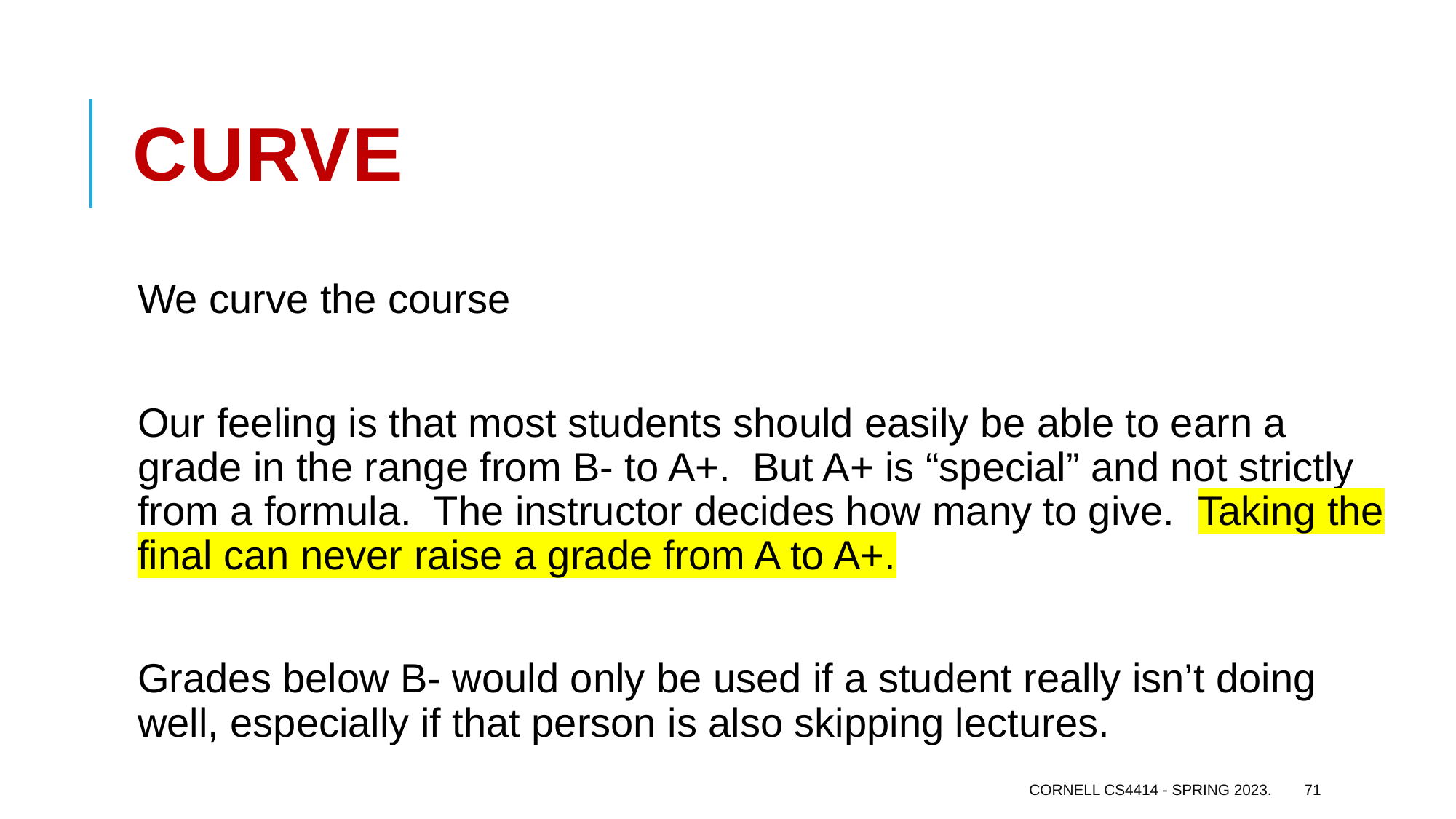

# Curve
We curve the course

Our feeling is that most students should easily be able to earn a grade in the range from B- to A+.  But A+ is “special” and not strictly from a formula.  The instructor decides how many to give.  Taking the final can never raise a grade from A to A+.

Grades below B- would only be used if a student really isn’t doing well, especially if that person is also skipping lectures.
Cornell CS4414 - Spring 2023.
71